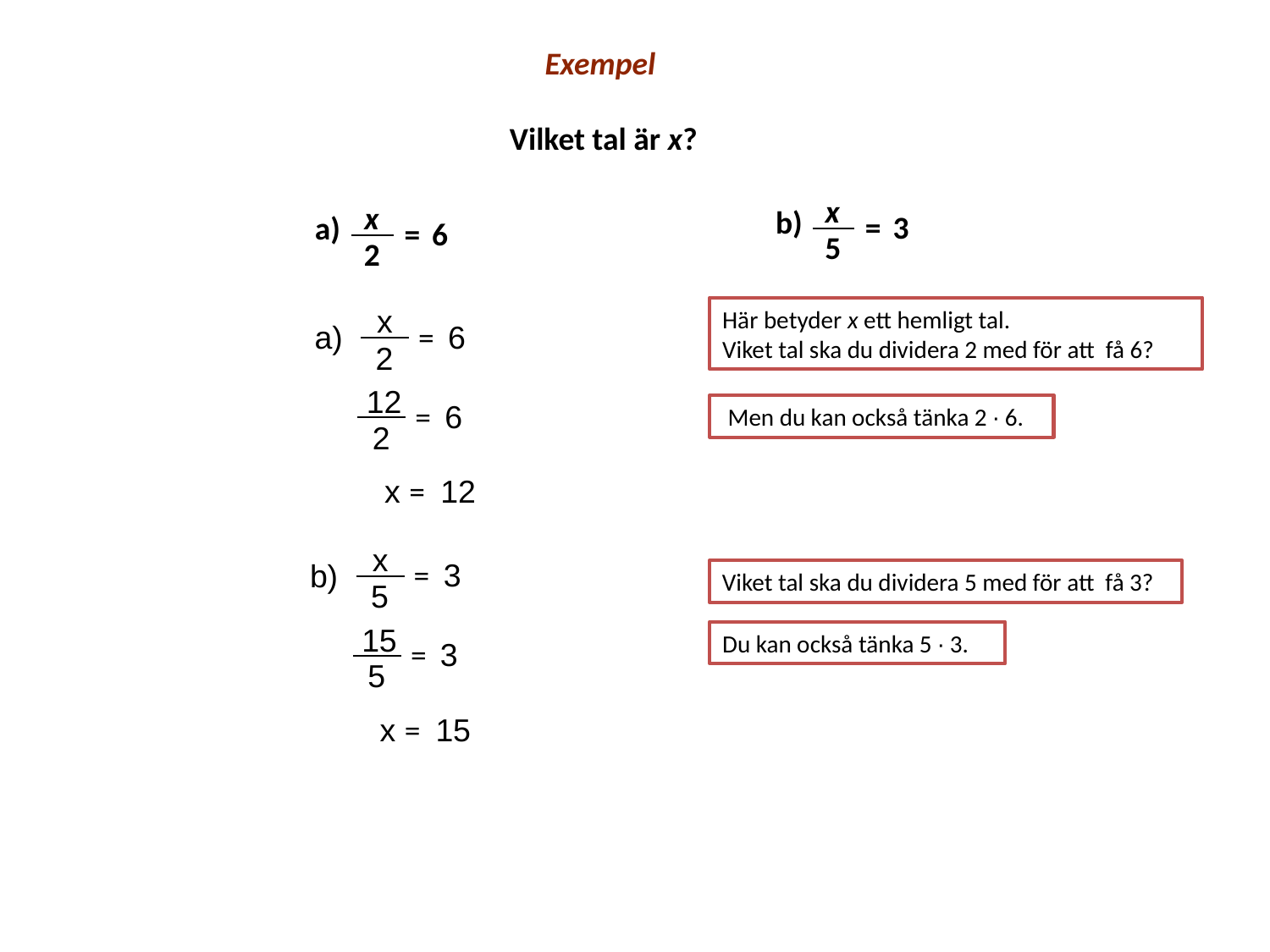

Exempel
| Vilket tal är x? |
| --- |
x
5
=
b)
3
x
2
=
a)
6
x
2
=
6
Här betyder x ett hemligt tal.
Viket tal ska du dividera 2 med för att  få 6?
a)
12
2
=
6
 Men du kan också tänka 2 ∙ 6.
x =
12
x
5
=
3
b)
Viket tal ska du dividera 5 med för att  få 3?
15
5
=
3
Du kan också tänka 5 ∙ 3.
x =
15